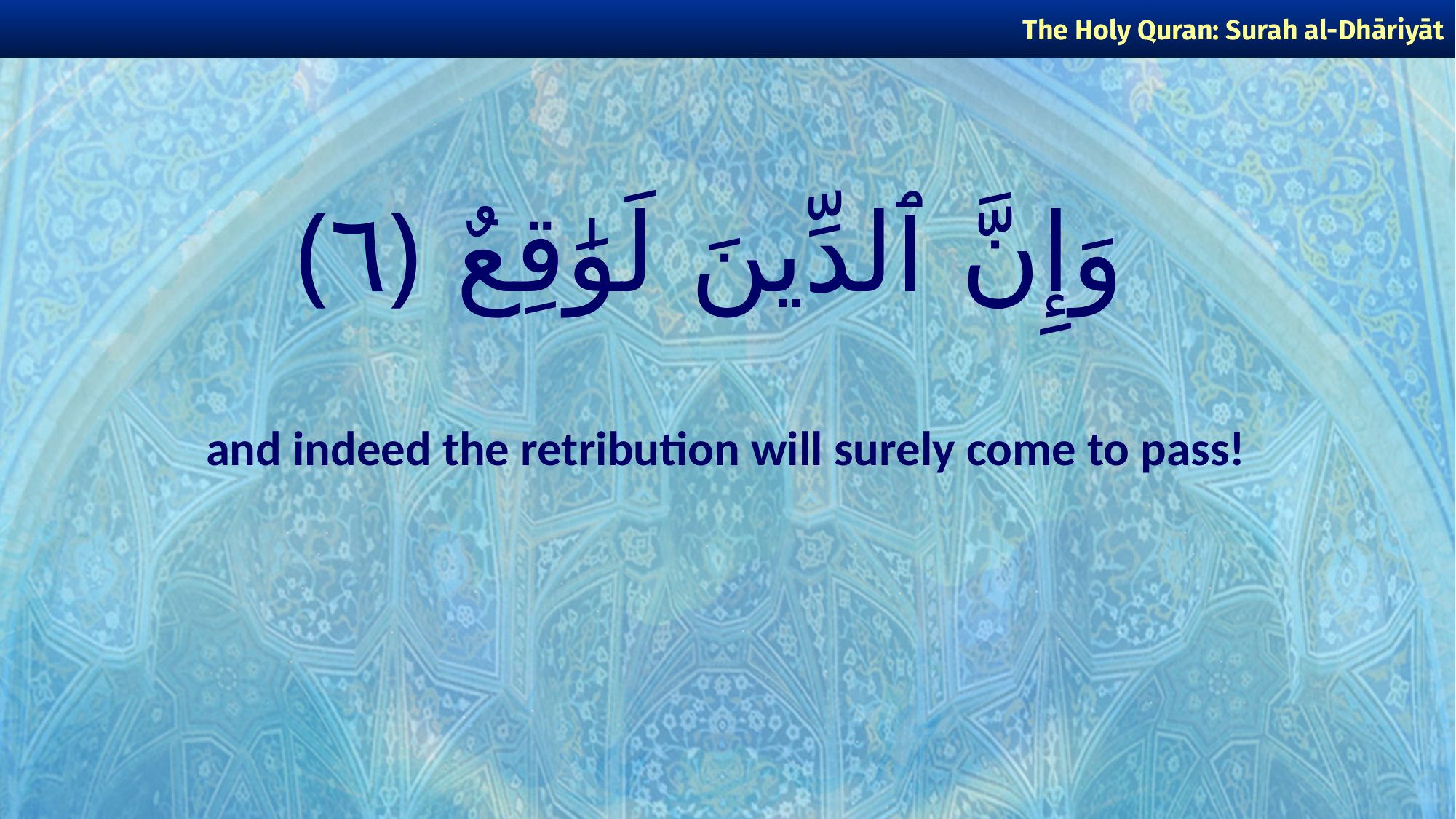

The Holy Quran: Surah al-Dhāriyāt
# وَإِنَّ ٱلدِّينَ لَوَٰقِعٌ ﴿٦﴾
and indeed the retribution will surely come to pass!